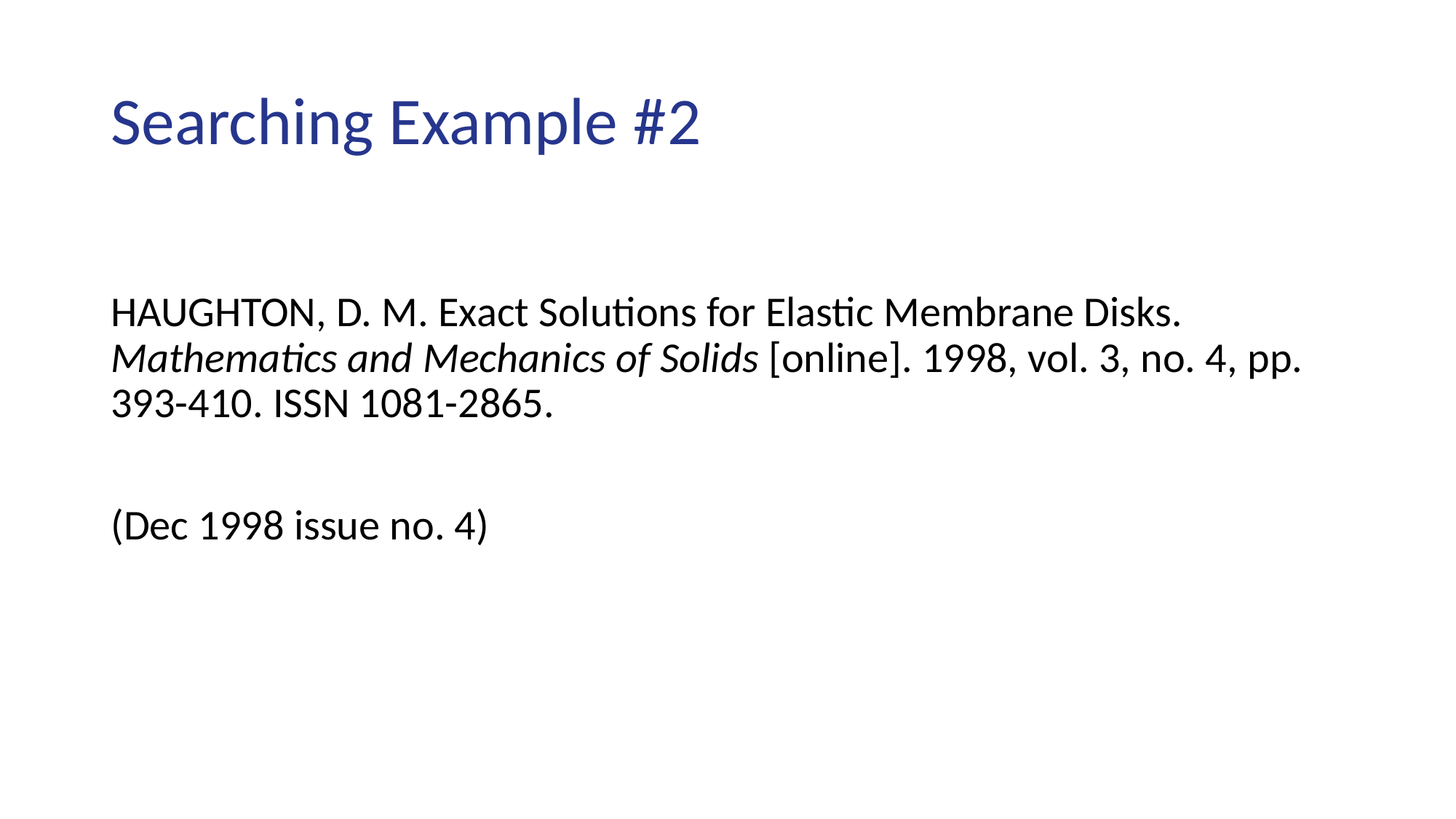

# Searching Example #2

HAUGHTON, D. M. Exact Solutions for Elastic Membrane Disks. Mathematics and Mechanics of Solids [online]. 1998, vol. 3, no. 4, pp. 393-410. ISSN 1081-2865.

(Dec 1998 issue no. 4)